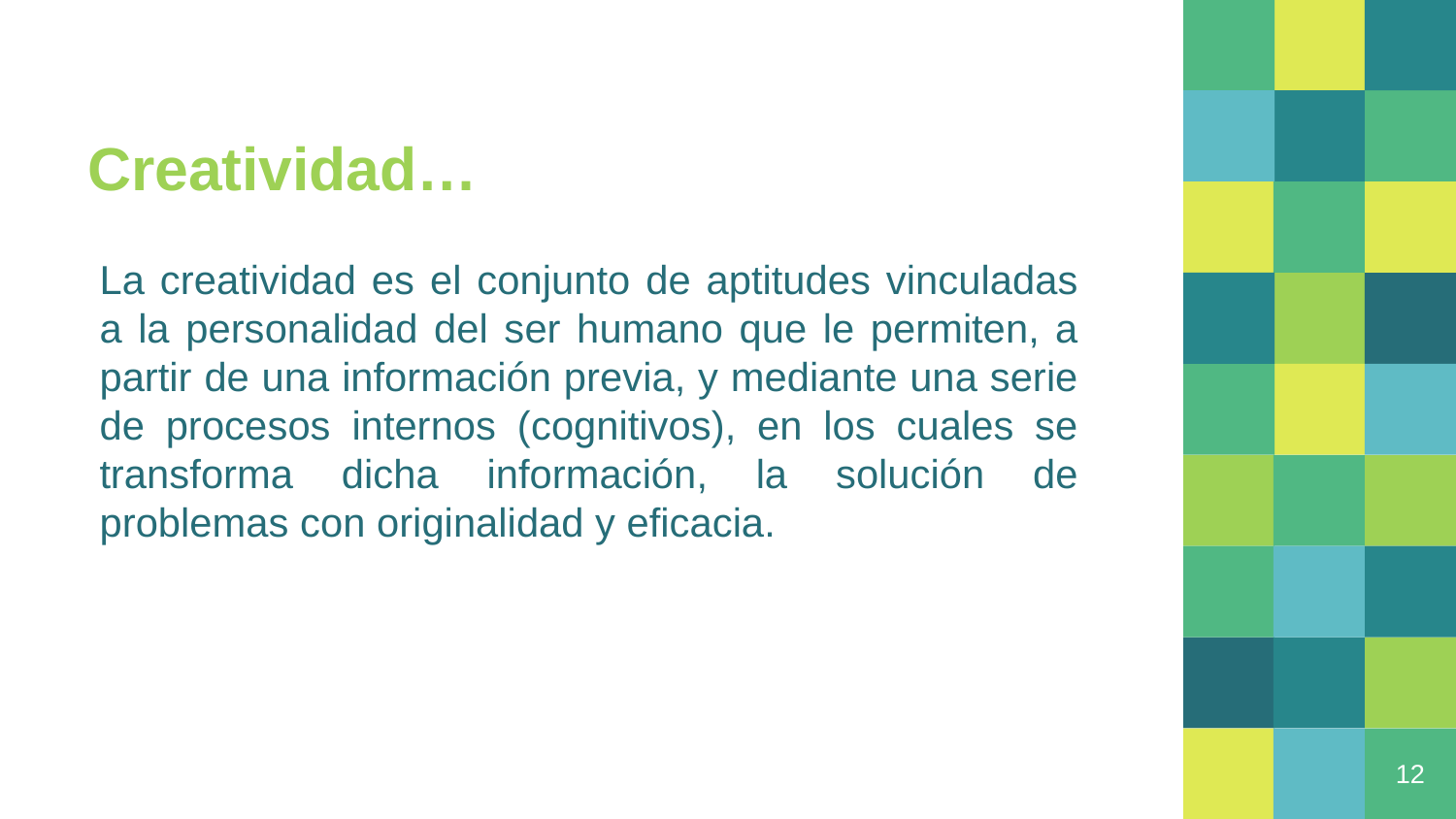

# Creatividad…
La creatividad es el conjunto de aptitudes vinculadas a la personalidad del ser humano que le permiten, a partir de una información previa, y mediante una serie de procesos internos (cognitivos), en los cuales se transforma dicha información, la solución de problemas con originalidad y eficacia.
12